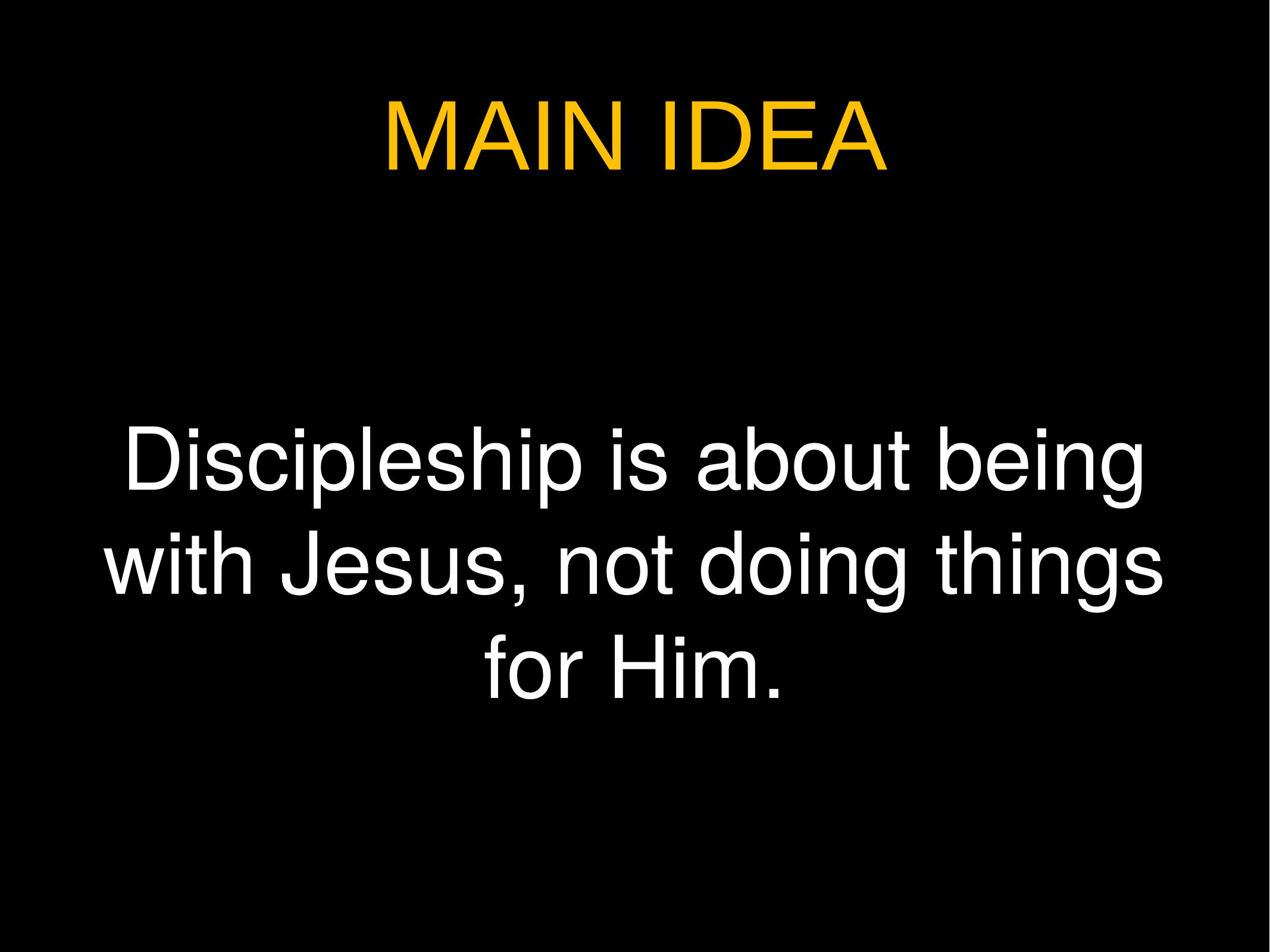

# MAIN IDEA
Discipleship is about being with Jesus, not doing things for Him.